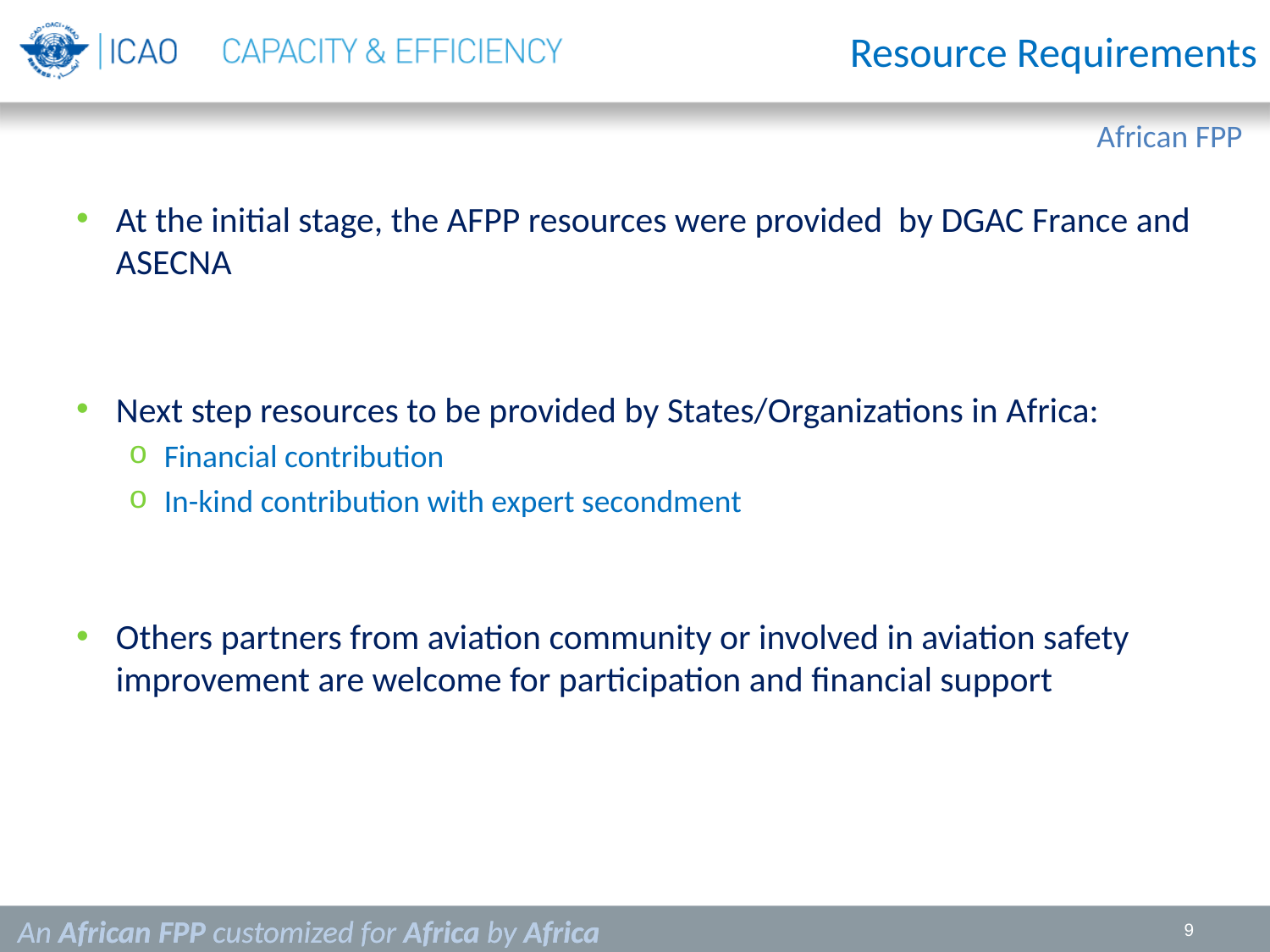

Resource Requirements
At the initial stage, the AFPP resources were provided  by DGAC France and ASECNA

Next step resources to be provided by States/Organizations in Africa:
Financial contribution
In-kind contribution with expert secondment

Others partners from aviation community or involved in aviation safety improvement are welcome for participation and financial support
An African FPP customized for Africa by Africa
9